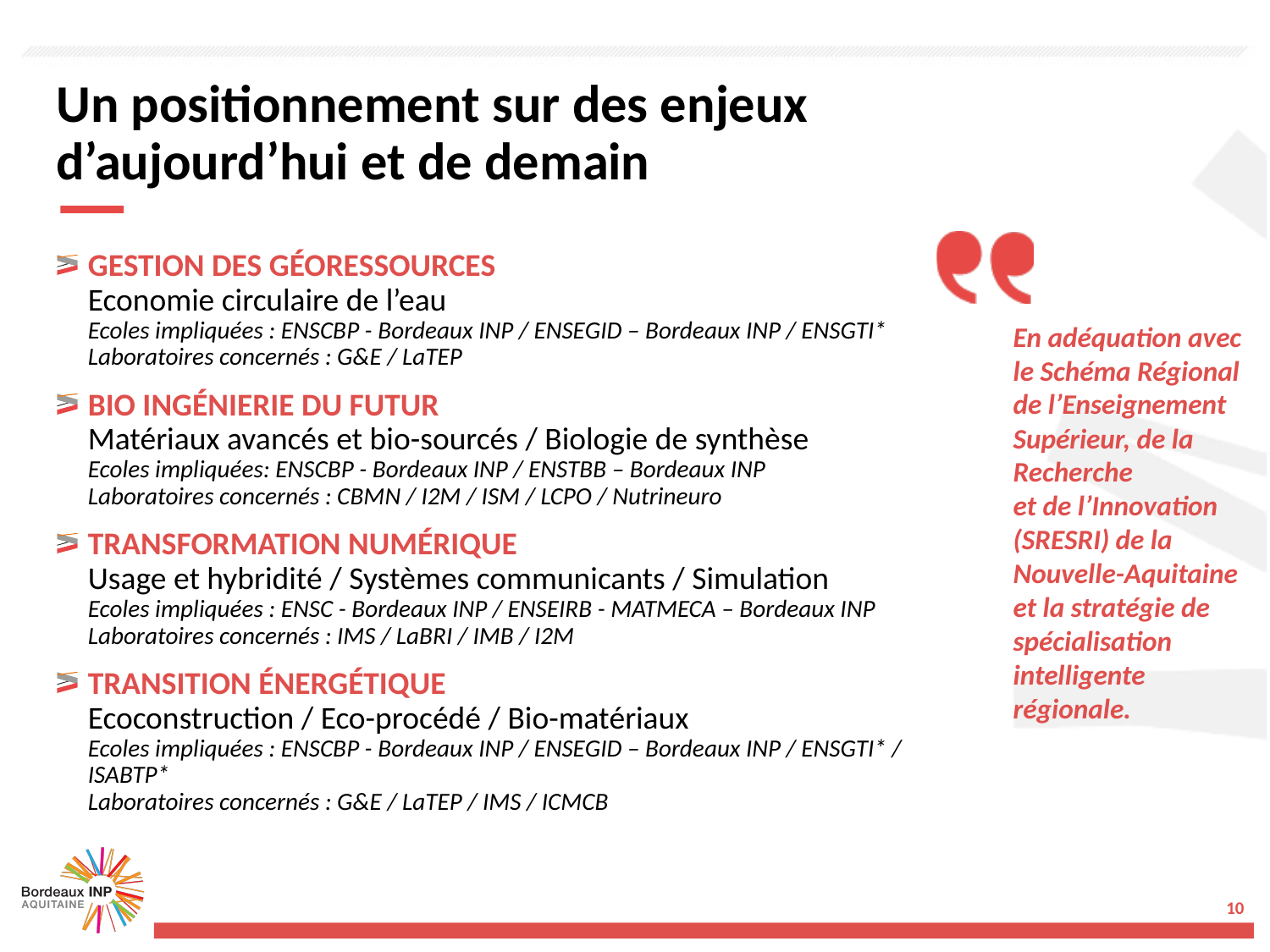

# Un positionnement sur des enjeux d’aujourd’hui et de demain
GESTION DES GÉORESSOURCES
Economie circulaire de l’eau
Ecoles impliquées : ENSCBP - Bordeaux INP / ENSEGID – Bordeaux INP / ENSGTI*
Laboratoires concernés : G&E / LaTEP
BIO INGÉNIERIE DU FUTUR
Matériaux avancés et bio-sourcés / Biologie de synthèse
Ecoles impliquées: ENSCBP - Bordeaux INP / ENSTBB – Bordeaux INP
Laboratoires concernés : CBMN / I2M / ISM / LCPO / Nutrineuro
TRANSFORMATION NUMÉRIQUE
Usage et hybridité / Systèmes communicants / Simulation
Ecoles impliquées : ENSC - Bordeaux INP / ENSEIRB - MATMECA – Bordeaux INP
Laboratoires concernés : IMS / LaBRI / IMB / I2M
TRANSITION ÉNERGÉTIQUE
Ecoconstruction / Eco-procédé / Bio-matériaux
Ecoles impliquées : ENSCBP - Bordeaux INP / ENSEGID – Bordeaux INP / ENSGTI* / ISABTP*
Laboratoires concernés : G&E / LaTEP / IMS / ICMCB
En adéquation avec le Schéma Régional de l’Enseignement Supérieur, de la Recherche
et de l’Innovation (SRESRI) de la Nouvelle-Aquitaine et la stratégie de spécialisation intelligente régionale.